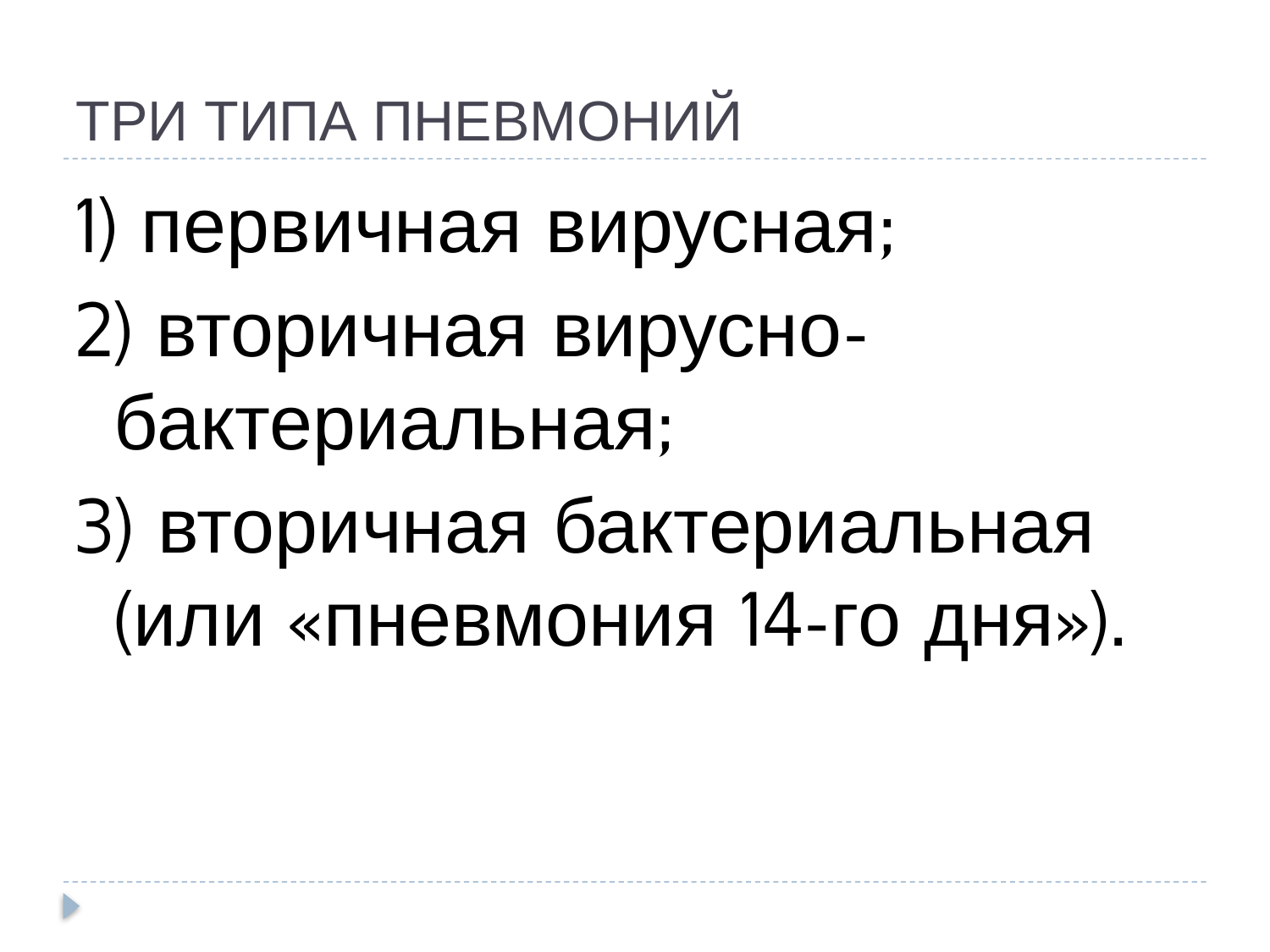

# ТРИ ТИПА ПНЕВМОНИЙ
1) первичная вирусная;
2) вторичная вирусно-бактериальная;
3) вторичная бактериальная (или «пневмония 14-го дня»).